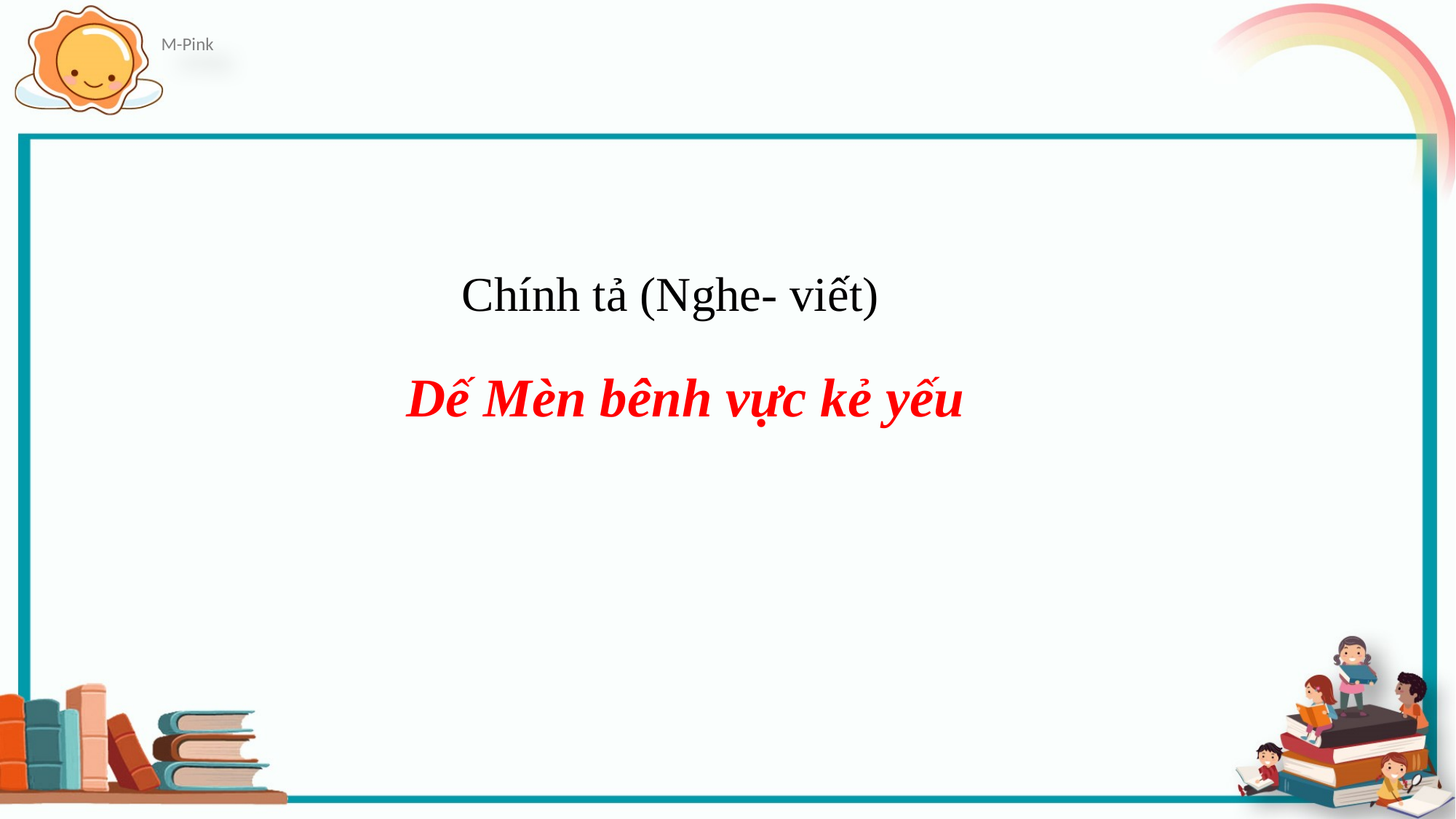

Chính tả (Nghe- viết)
Dế Mèn bênh vực kẻ yếu